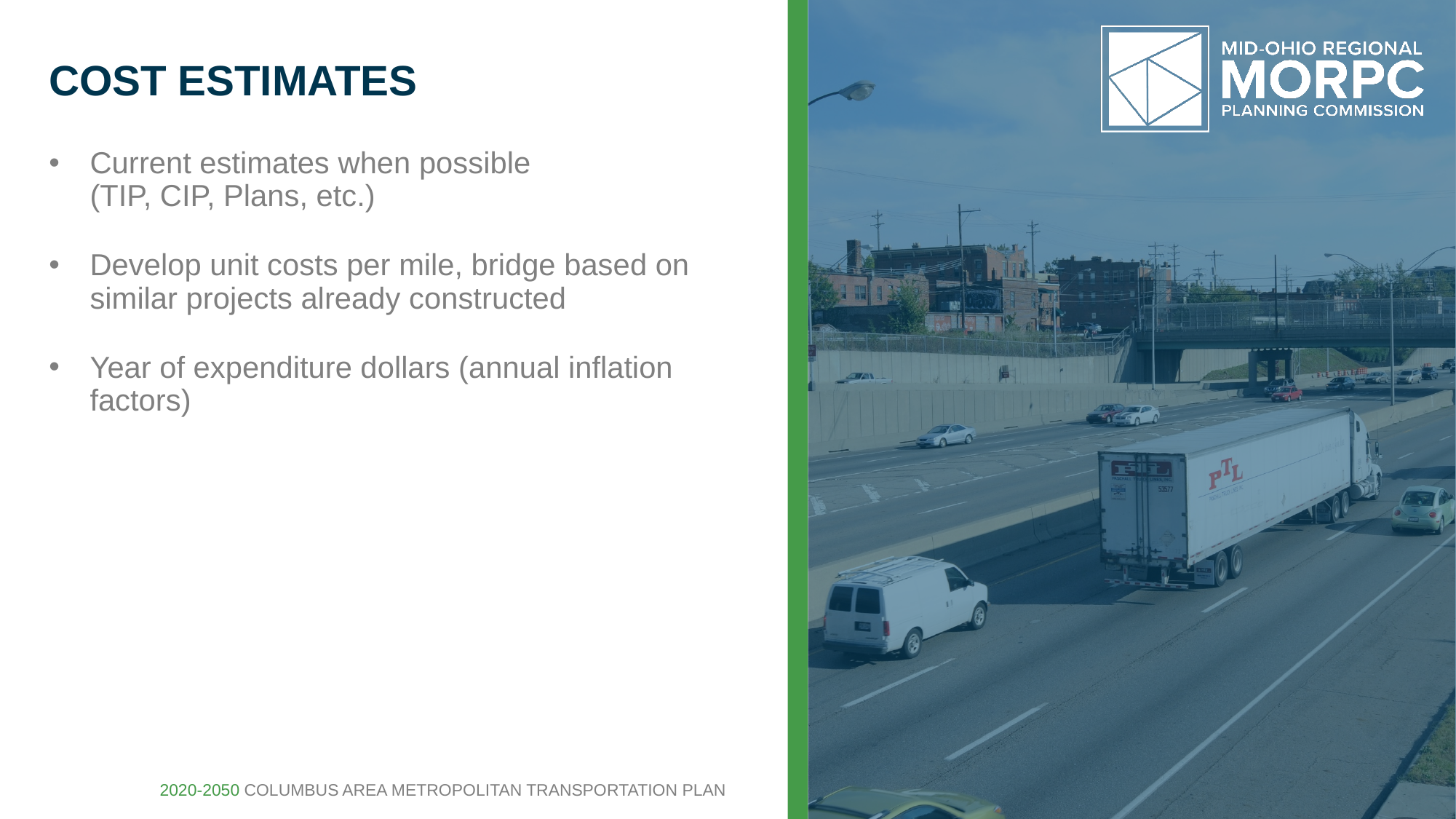

# COST ESTIMATES
Current estimates when possible
(TIP, CIP, Plans, etc.)
Develop unit costs per mile, bridge based on
similar projects already constructed
Year of expenditure dollars (annual inflation factors)